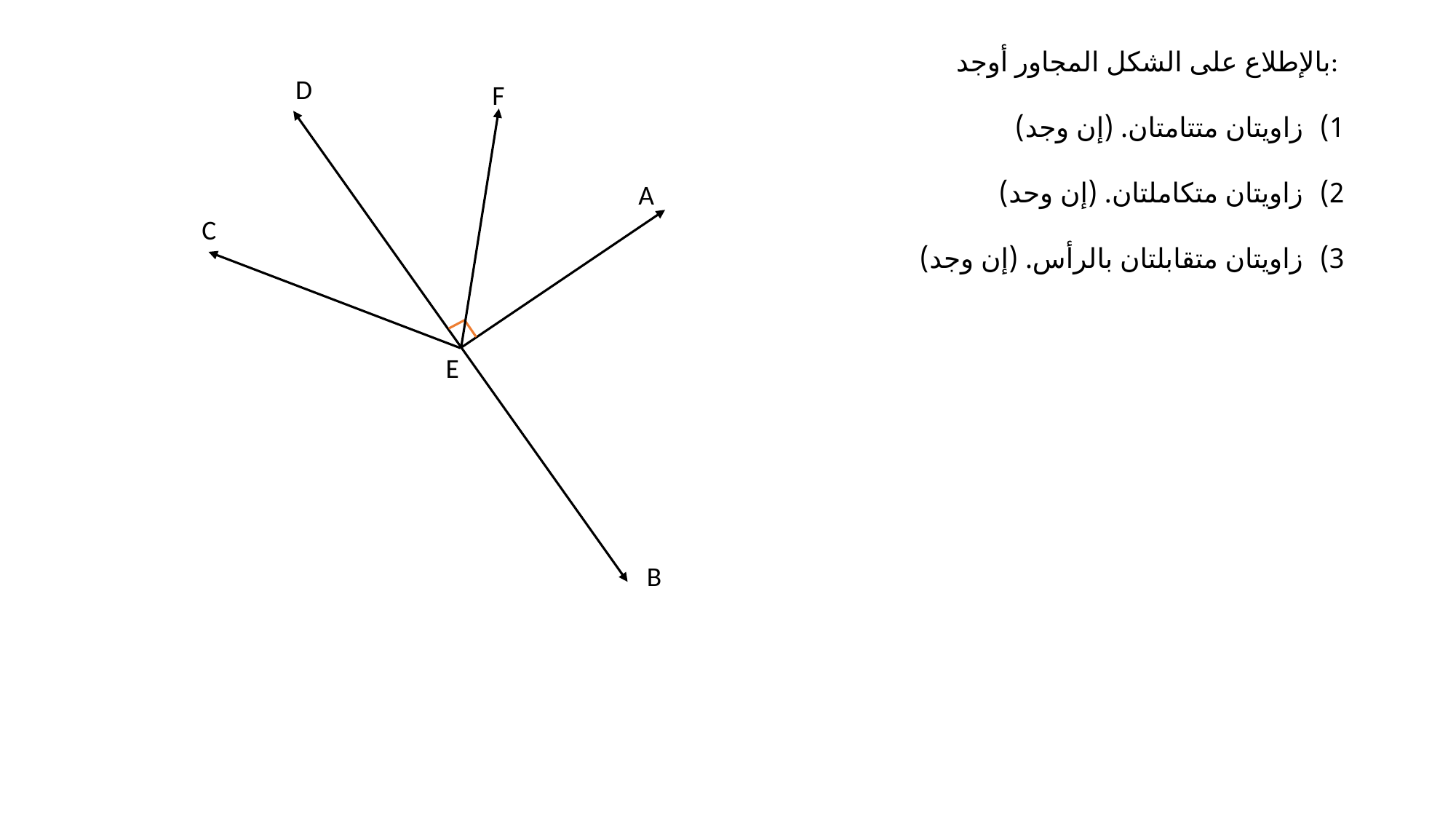

بالإطلاع على الشكل المجاور أوجد:

زاويتان متتامتان. (إن وجد)

زاويتان متكاملتان. (إن وحد)

زاويتان متقابلتان بالرأس. (إن وجد)

D
F
A
C
E
B